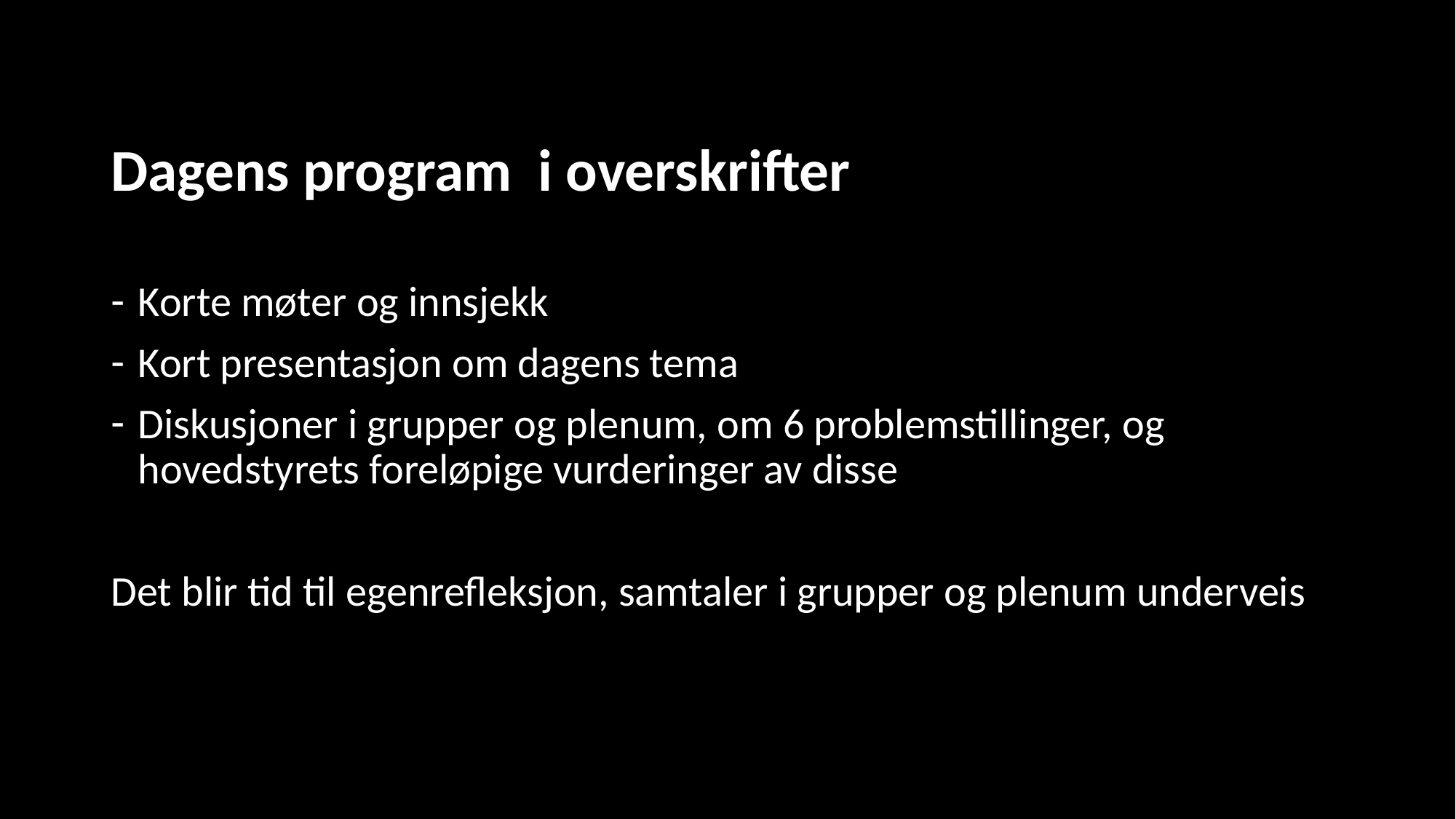

Dagens program  i overskrifter

Korte møter og innsjekk
Kort presentasjon om dagens tema
Diskusjoner i grupper og plenum, om 6 problemstillinger, og hovedstyrets foreløpige vurderinger av disse

Det blir tid til egenrefleksjon, samtaler i grupper og plenum underveis